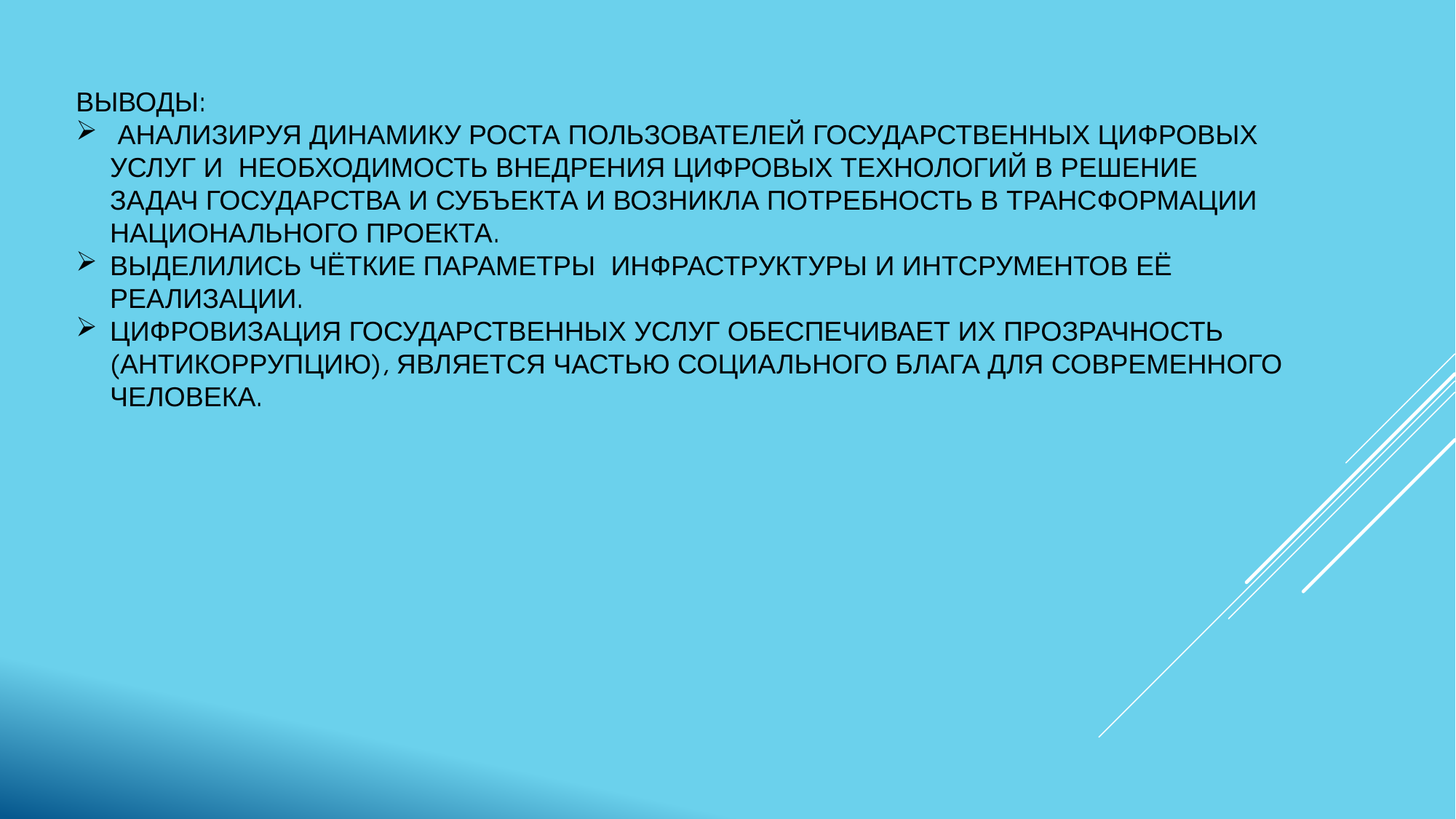

ВЫВОДЫ:
 АНАЛИЗИРУЯ ДИНАМИКУ РОСТА ПОЛЬЗОВАТЕЛЕЙ ГОСУДАРСТВЕННЫХ ЦИФРОВЫХ УСЛУГ И  НЕОБХОДИМОСТЬ ВНЕДРЕНИЯ ЦИФРОВЫХ ТЕХНОЛОГИЙ В РЕШЕНИЕ ЗАДАЧ ГОСУДАРСТВА И СУБЪЕКТА И ВОЗНИКЛА ПОТРЕБНОСТЬ В ТРАНСФОРМАЦИИ НАЦИОНАЛЬНОГО ПРОЕКТА.
ВЫДЕЛИЛИСЬ ЧЁТКИЕ ПАРАМЕТРЫ  ИНФРАСТРУКТУРЫ И ИНТСРУМЕНТОВ ЕЁ РЕАЛИЗАЦИИ.
ЦИФРОВИЗАЦИЯ ГОСУДАРСТВЕННЫХ УСЛУГ ОБЕСПЕЧИВАЕТ ИХ ПРОЗРАЧНОСТЬ (АНТИКОРРУПЦИЮ), ЯВЛЯЕТСЯ ЧАСТЬЮ СОЦИАЛЬНОГО БЛАГА ДЛЯ СОВРЕМЕННОГО ЧЕЛОВЕКА.